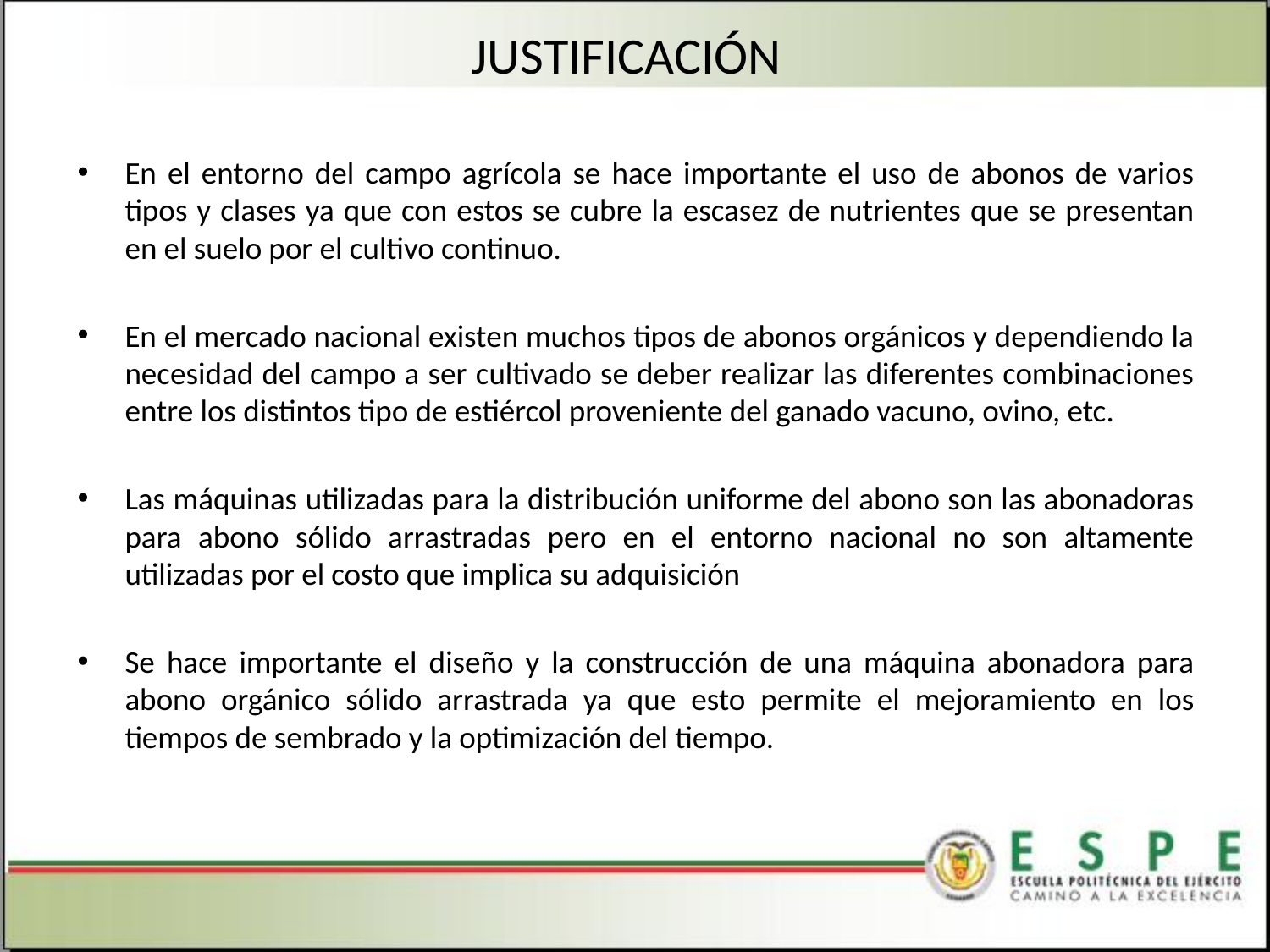

# JUSTIFICACIÓN
En el entorno del campo agrícola se hace importante el uso de abonos de varios tipos y clases ya que con estos se cubre la escasez de nutrientes que se presentan en el suelo por el cultivo continuo.

En el mercado nacional existen muchos tipos de abonos orgánicos y dependiendo la necesidad del campo a ser cultivado se deber realizar las diferentes combinaciones entre los distintos tipo de estiércol proveniente del ganado vacuno, ovino, etc.

Las máquinas utilizadas para la distribución uniforme del abono son las abonadoras para abono sólido arrastradas pero en el entorno nacional no son altamente utilizadas por el costo que implica su adquisición

Se hace importante el diseño y la construcción de una máquina abonadora para abono orgánico sólido arrastrada ya que esto permite el mejoramiento en los tiempos de sembrado y la optimización del tiempo.